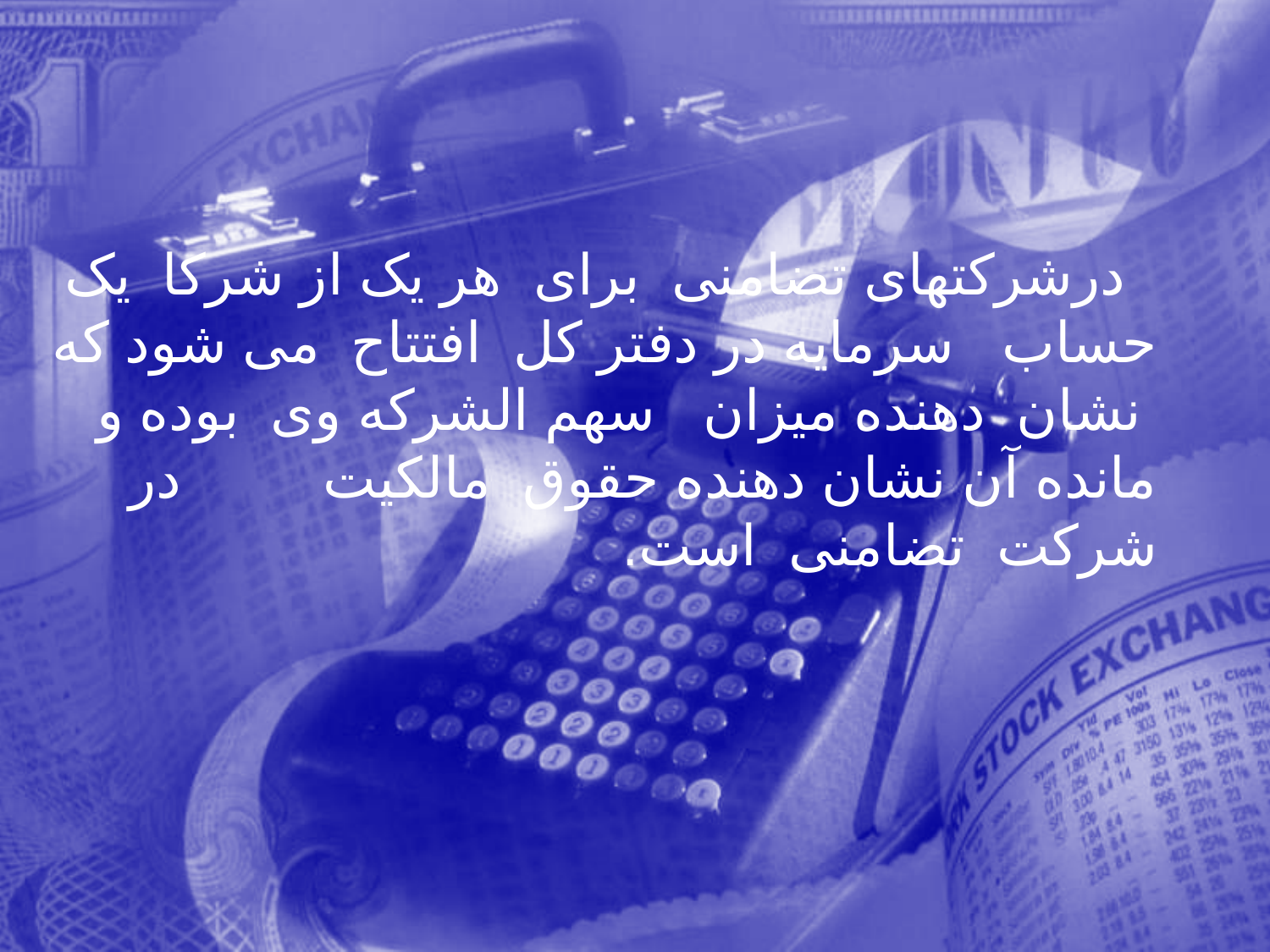

درشركتهای تضامنی  برای  هر يک از شركا  يک  حساب   سرمايه در دفتر كل  افتتاح  می شود كه  نشان  دهنده ميزان   سهم الشركه وی  بوده و مانده آن نشان دهنده حقوق  مالكيت         در شركت  تضامنی  است.

152